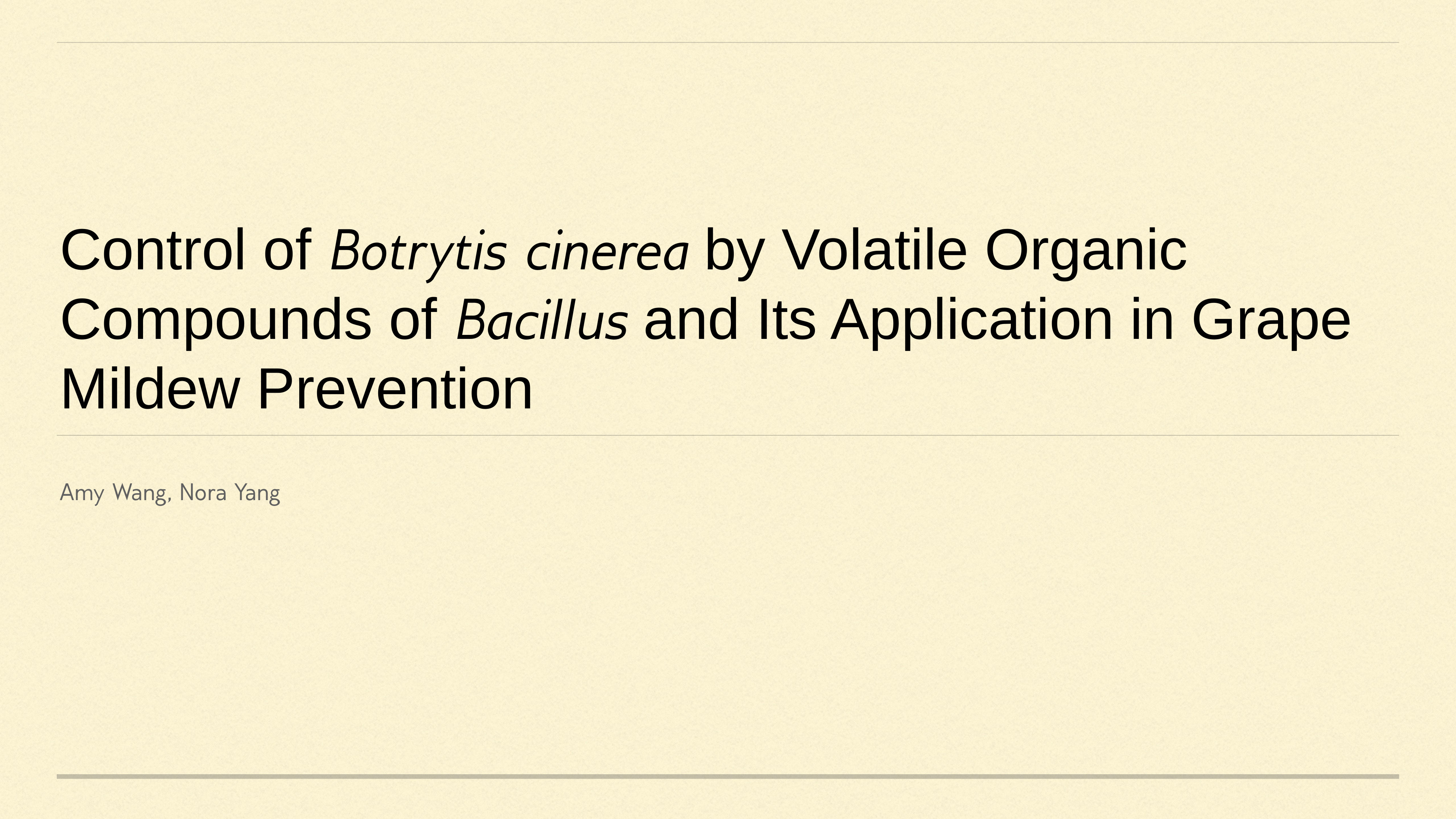

# Control of Botrytis cinerea by Volatile Organic Compounds of Bacillus and Its Application in Grape Mildew Prevention
Amy Wang, Nora Yang